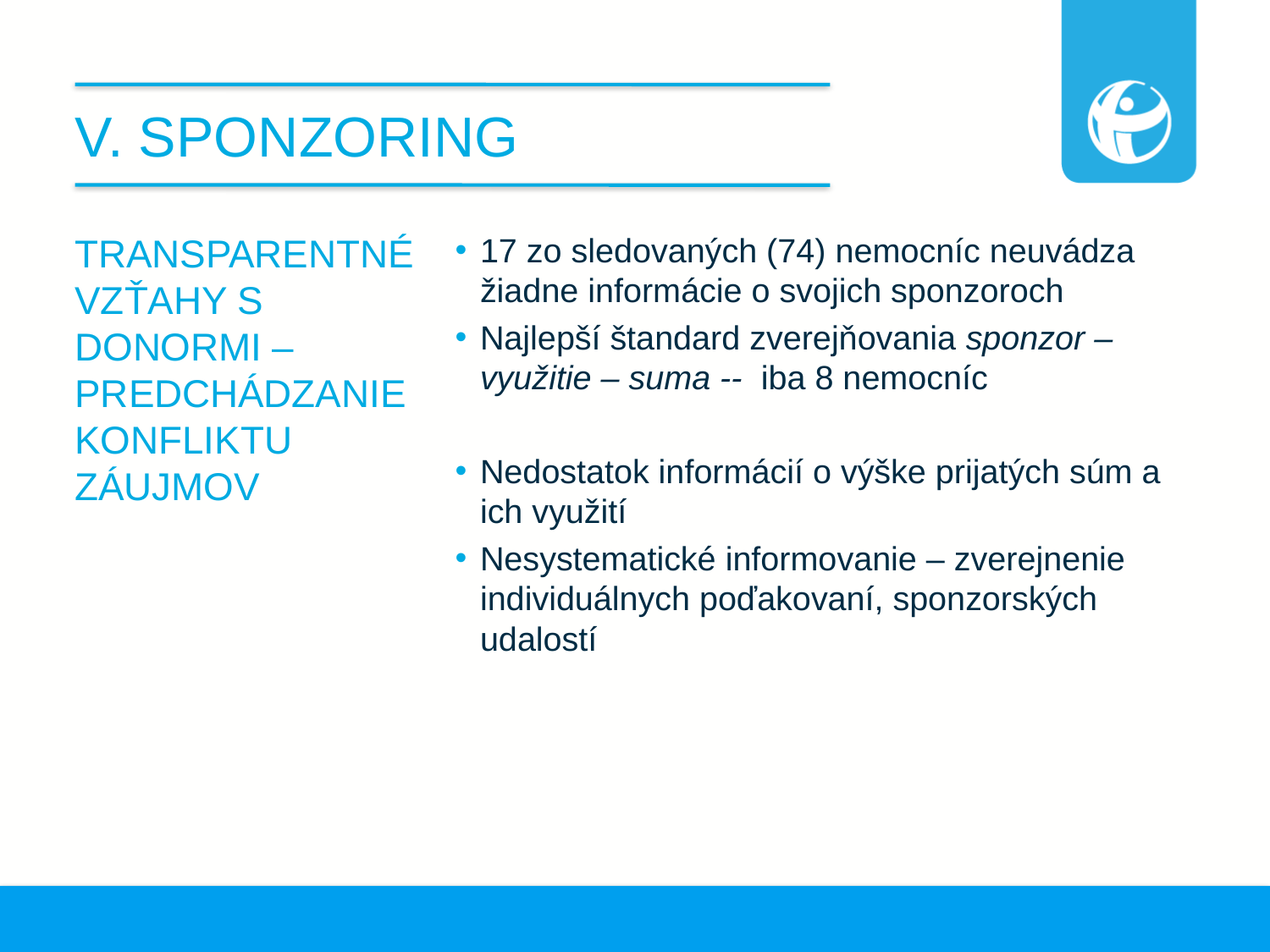

# V. Sponzoring
TRANSPARENTNÉ VZŤAHY S DONORMI – PREDCHÁDZANIE KONFLIKTU ZÁUJMOV
17 zo sledovaných (74) nemocníc neuvádza žiadne informácie o svojich sponzoroch
Najlepší štandard zverejňovania sponzor – využitie – suma --  iba 8 nemocníc

Nedostatok informácií o výške prijatých súm a ich využití
Nesystematické informovanie – zverejnenie individuálnych poďakovaní, sponzorských udalostí